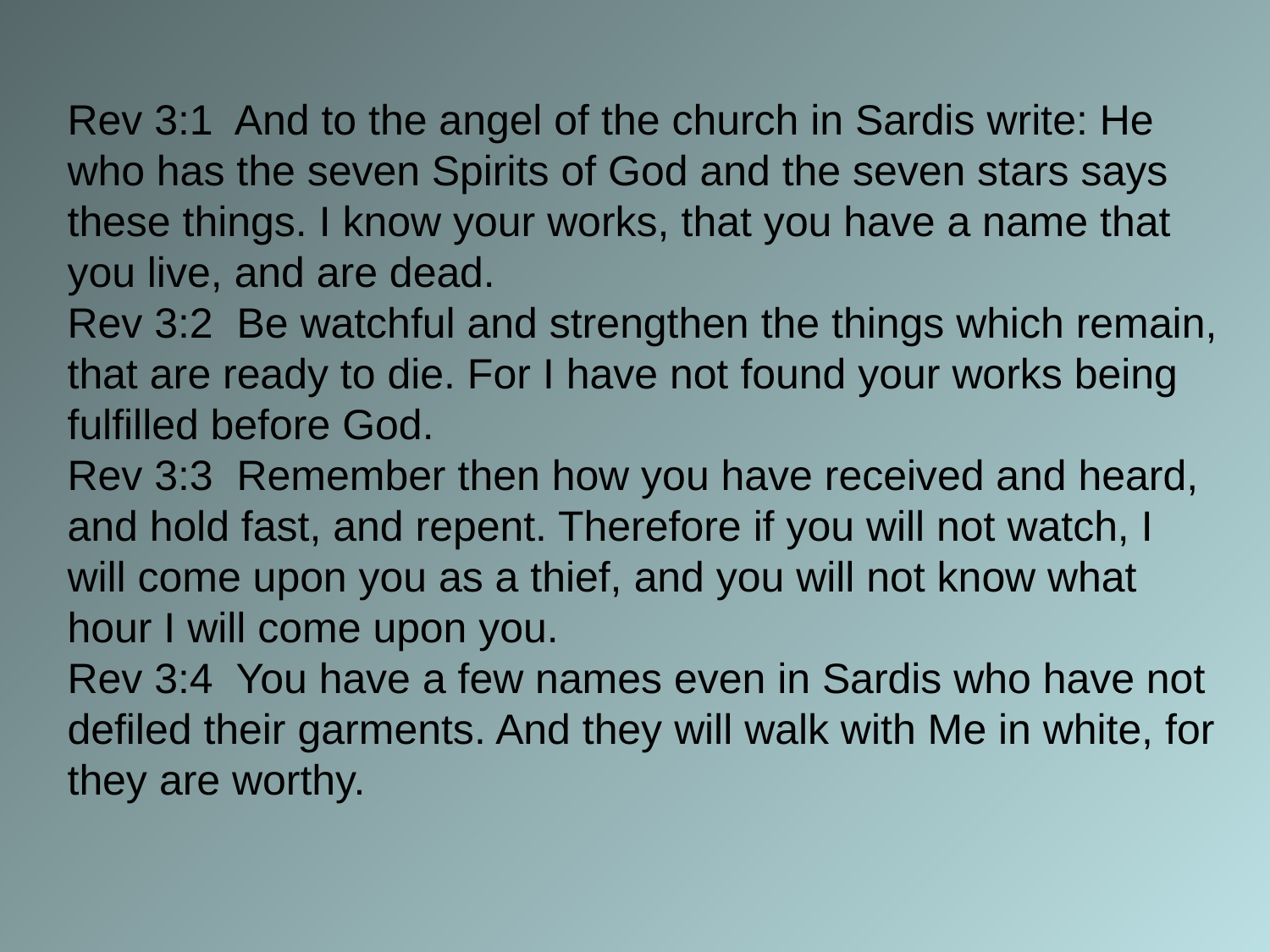

Rev 3:1  And to the angel of the church in Sardis write: He who has the seven Spirits of God and the seven stars says these things. I know your works, that you have a name that you live, and are dead.
Rev 3:2  Be watchful and strengthen the things which remain, that are ready to die. For I have not found your works being fulfilled before God.
Rev 3:3  Remember then how you have received and heard, and hold fast, and repent. Therefore if you will not watch, I will come upon you as a thief, and you will not know what hour I will come upon you.
Rev 3:4  You have a few names even in Sardis who have not defiled their garments. And they will walk with Me in white, for they are worthy.
#